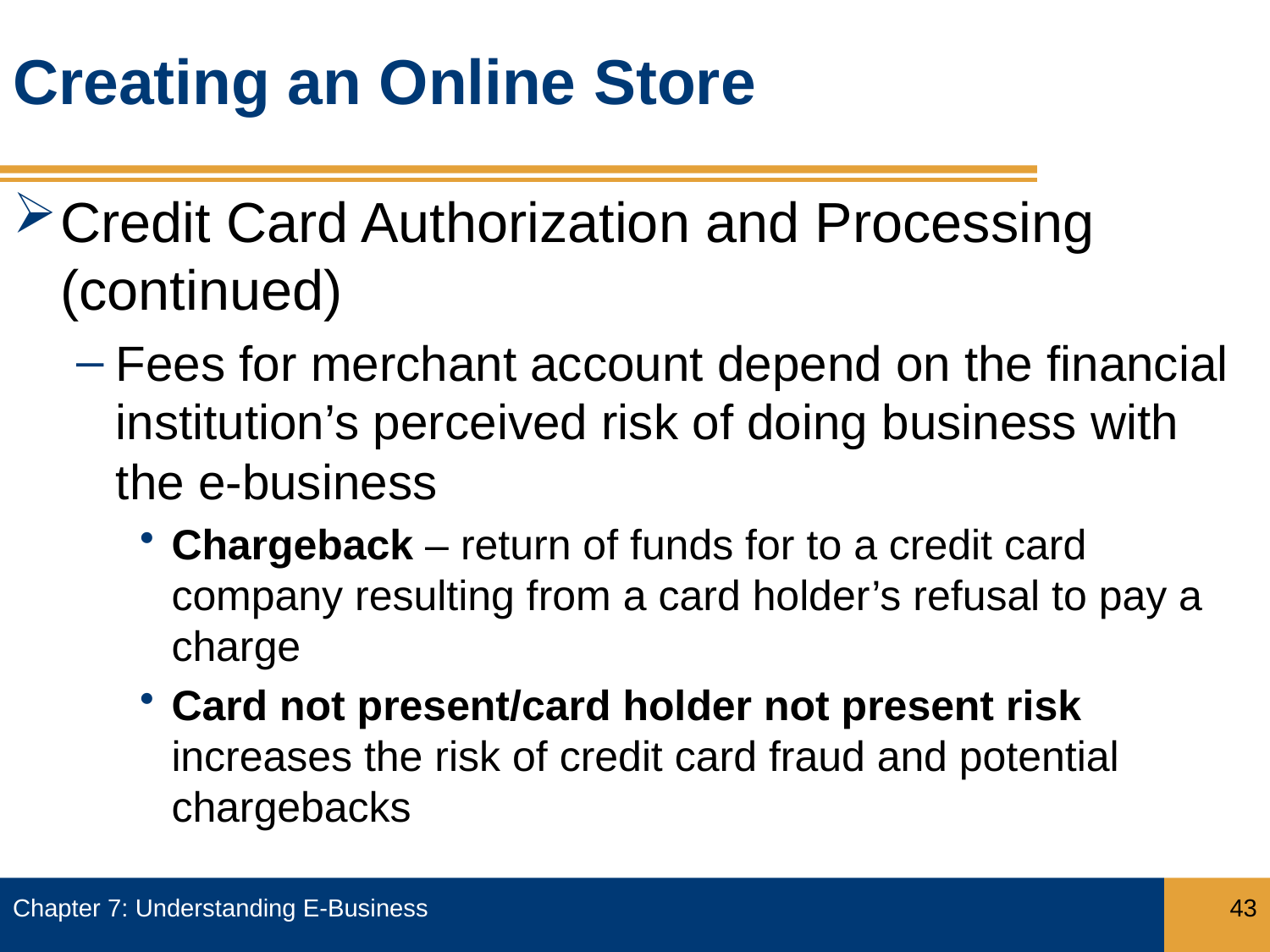

# Creating an Online Store
Credit Card Authorization and Processing (continued)
Fees for merchant account depend on the financial institution’s perceived risk of doing business with the e-business
Chargeback – return of funds for to a credit card company resulting from a card holder’s refusal to pay a charge
Card not present/card holder not present risk increases the risk of credit card fraud and potential chargebacks
Chapter 7: Understanding E-Business
43